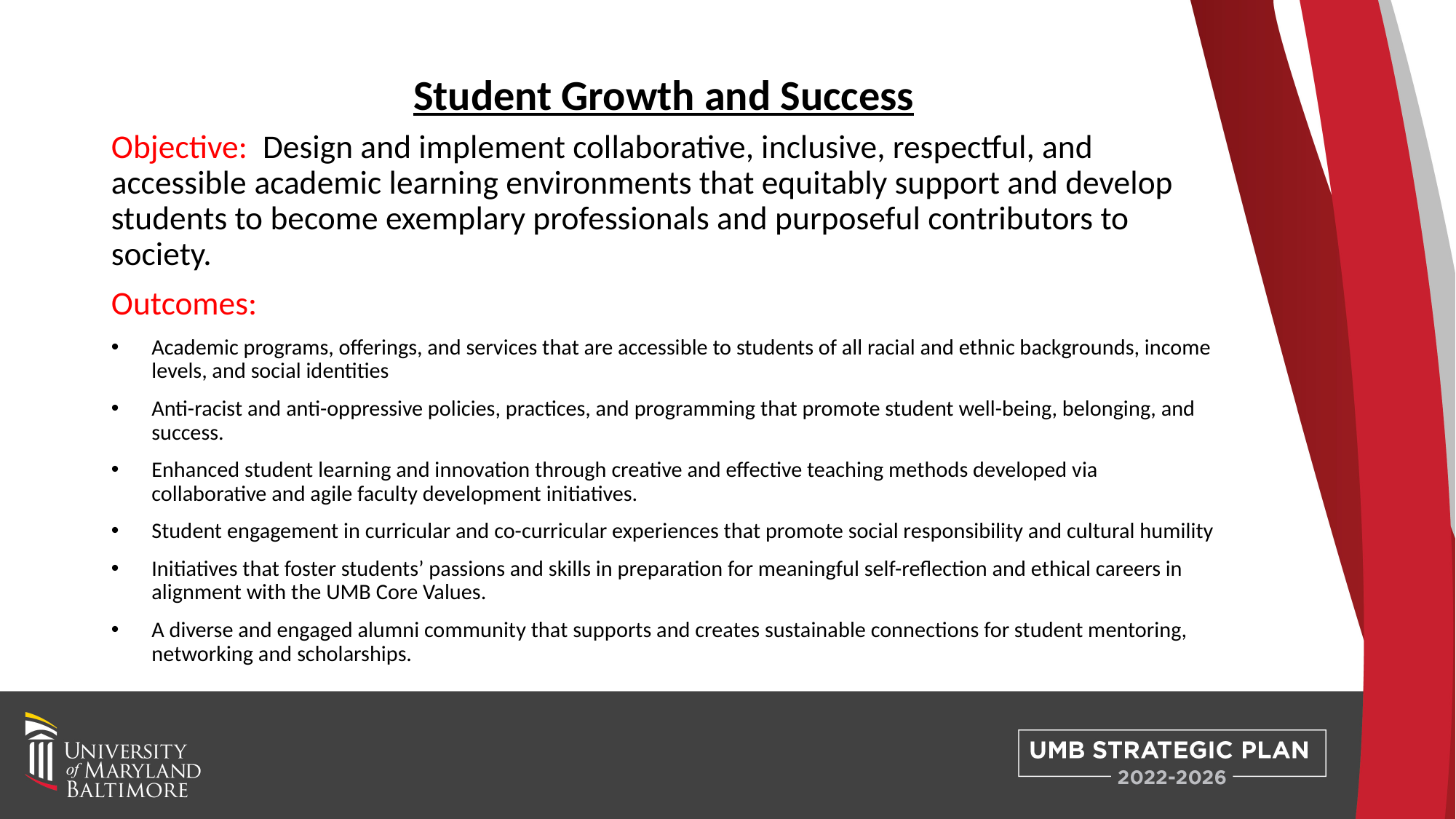

# Student Growth and Success
Objective:  Design and implement collaborative, inclusive, respectful, and accessible academic learning environments that equitably support and develop students to become exemplary professionals and purposeful contributors to society.
Outcomes:
Academic programs, offerings, and services that are accessible to students of all racial and ethnic backgrounds, income levels, and social identities
Anti-racist and anti-oppressive policies, practices, and programming that promote student well-being, belonging, and success.
Enhanced student learning and innovation through creative and effective teaching methods developed via collaborative and agile faculty development initiatives.
Student engagement in curricular and co-curricular experiences that promote social responsibility and cultural humility
Initiatives that foster students’ passions and skills in preparation for meaningful self-reflection and ethical careers in alignment with the UMB Core Values.
A diverse and engaged alumni community that supports and creates sustainable connections for student mentoring, networking and scholarships.